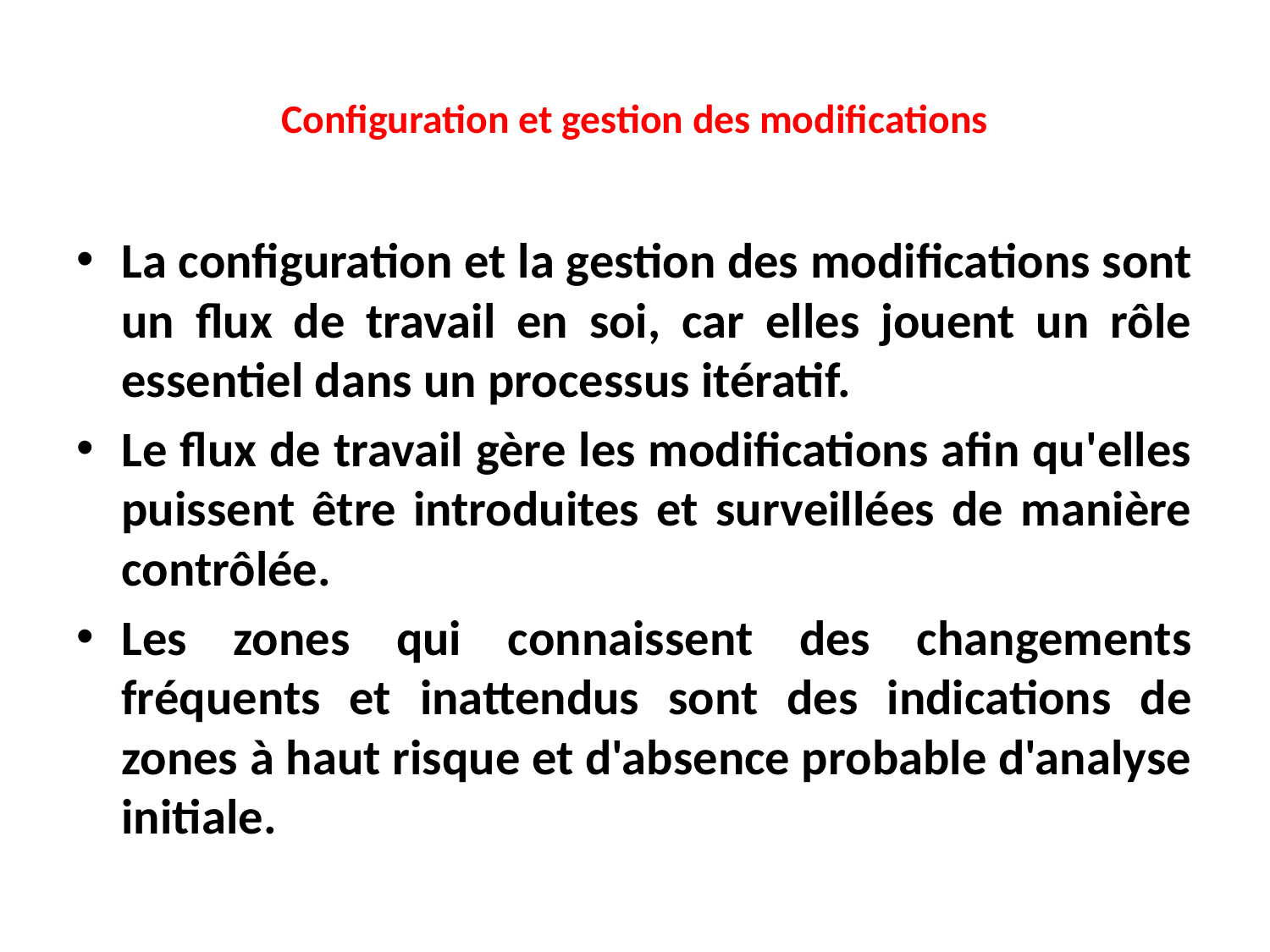

# Configuration et gestion des modifications
La configuration et la gestion des modifications sont un flux de travail en soi, car elles jouent un rôle essentiel dans un processus itératif.
Le flux de travail gère les modifications afin qu'elles puissent être introduites et surveillées de manière contrôlée.
Les zones qui connaissent des changements fréquents et inattendus sont des indications de zones à haut risque et d'absence probable d'analyse initiale.